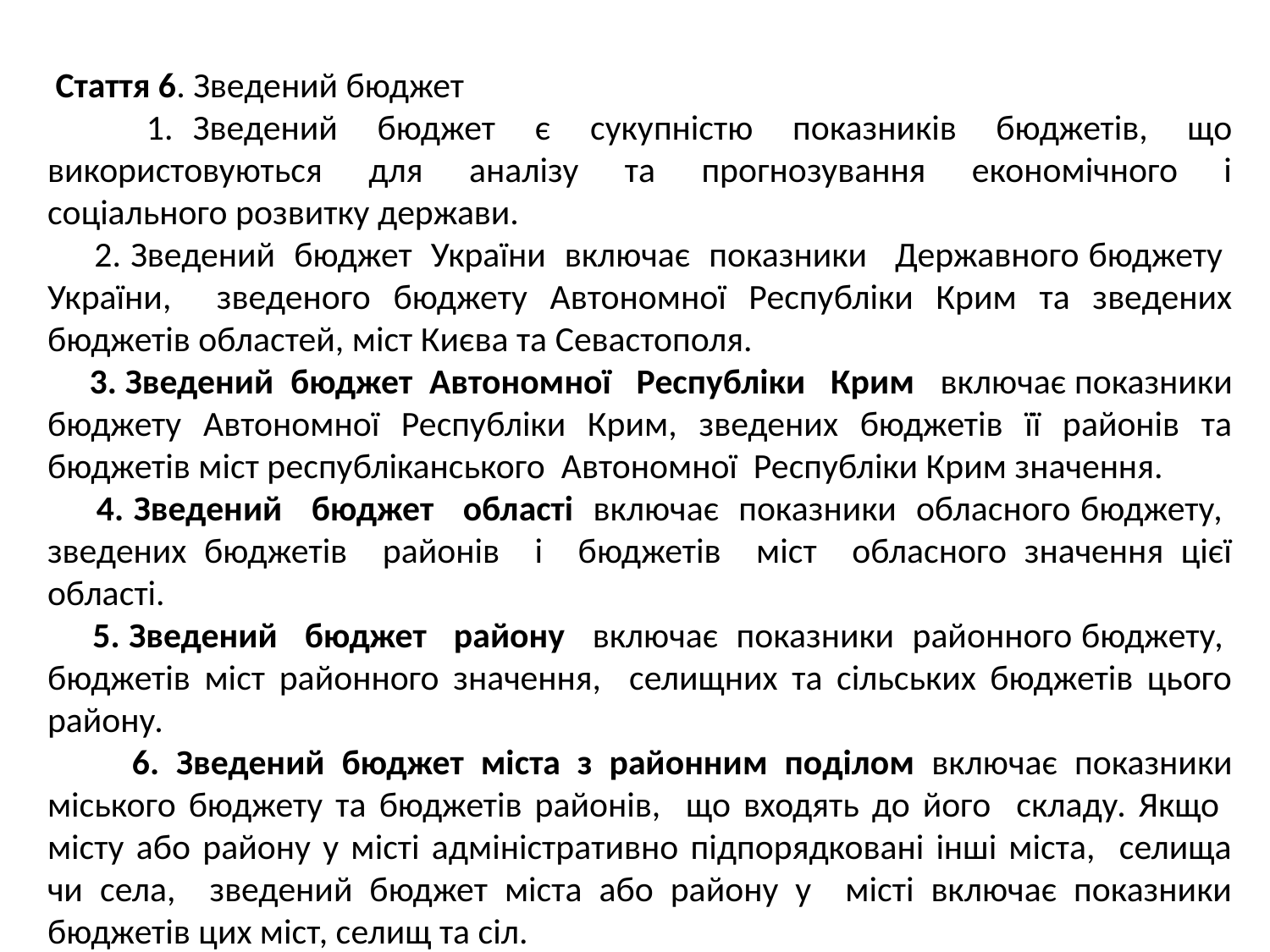

Стаття 6. Зведений бюджет
     1. Зведений  бюджет  є  сукупністю  показників  бюджетів,  що використовуються  для  аналізу  та  прогнозування  економічного  і соціального розвитку держави.
     2. Зведений  бюджет  України  включає  показники   Державного бюджету  України,  зведеного бюджету Автономної Республіки Крим та зведених бюджетів областей, міст Києва та Севастополя.
     3. Зведений  бюджет  Автономної   Республіки   Крим   включає показники бюджету Автономної Республіки Крим, зведених бюджетів її районів та бюджетів міст республіканського  Автономної  Республіки Крим значення.
     4. Зведений   бюджет   області  включає  показники  обласного бюджету,  зведених бюджетів  районів  і  бюджетів  міст  обласного значення цієї області.
     5. Зведений   бюджет   району   включає  показники  районного бюджету,  бюджетів міст районного значення,  селищних та сільських бюджетів цього району.
     6. Зведений бюджет міста з районним поділом включає показники міського бюджету та бюджетів районів,  що входять до його  складу. Якщо  місту або району у місті адміністративно підпорядковані інші міста,  селища чи села,  зведений бюджет міста або району у  місті включає показники бюджетів цих міст, селищ та сіл.